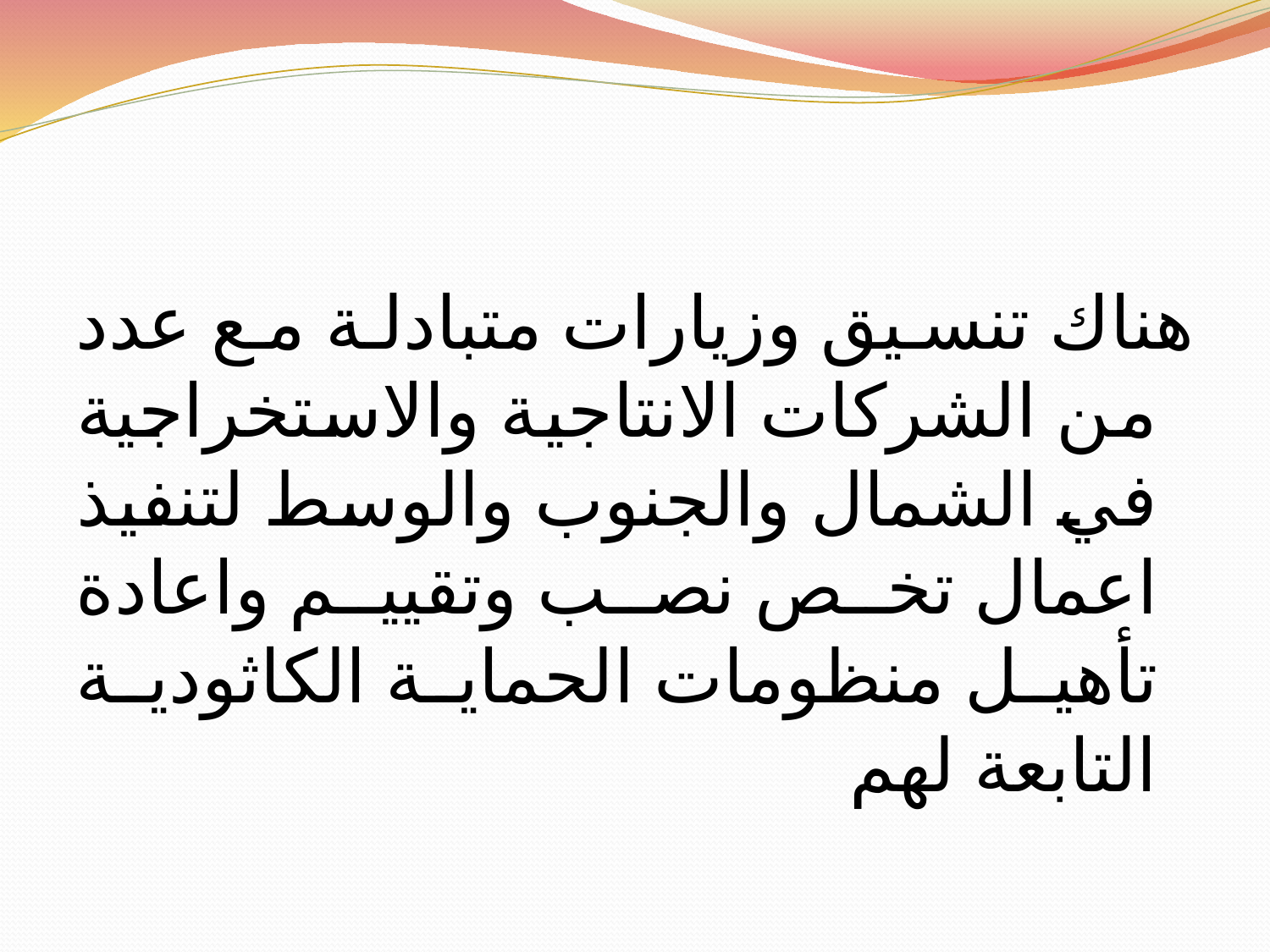

#
هناك تنسيق وزيارات متبادلة مع عدد من الشركات الانتاجية والاستخراجية في الشمال والجنوب والوسط لتنفيذ اعمال تخص نصب وتقييم واعادة تأهيل منظومات الحماية الكاثودية التابعة لهم